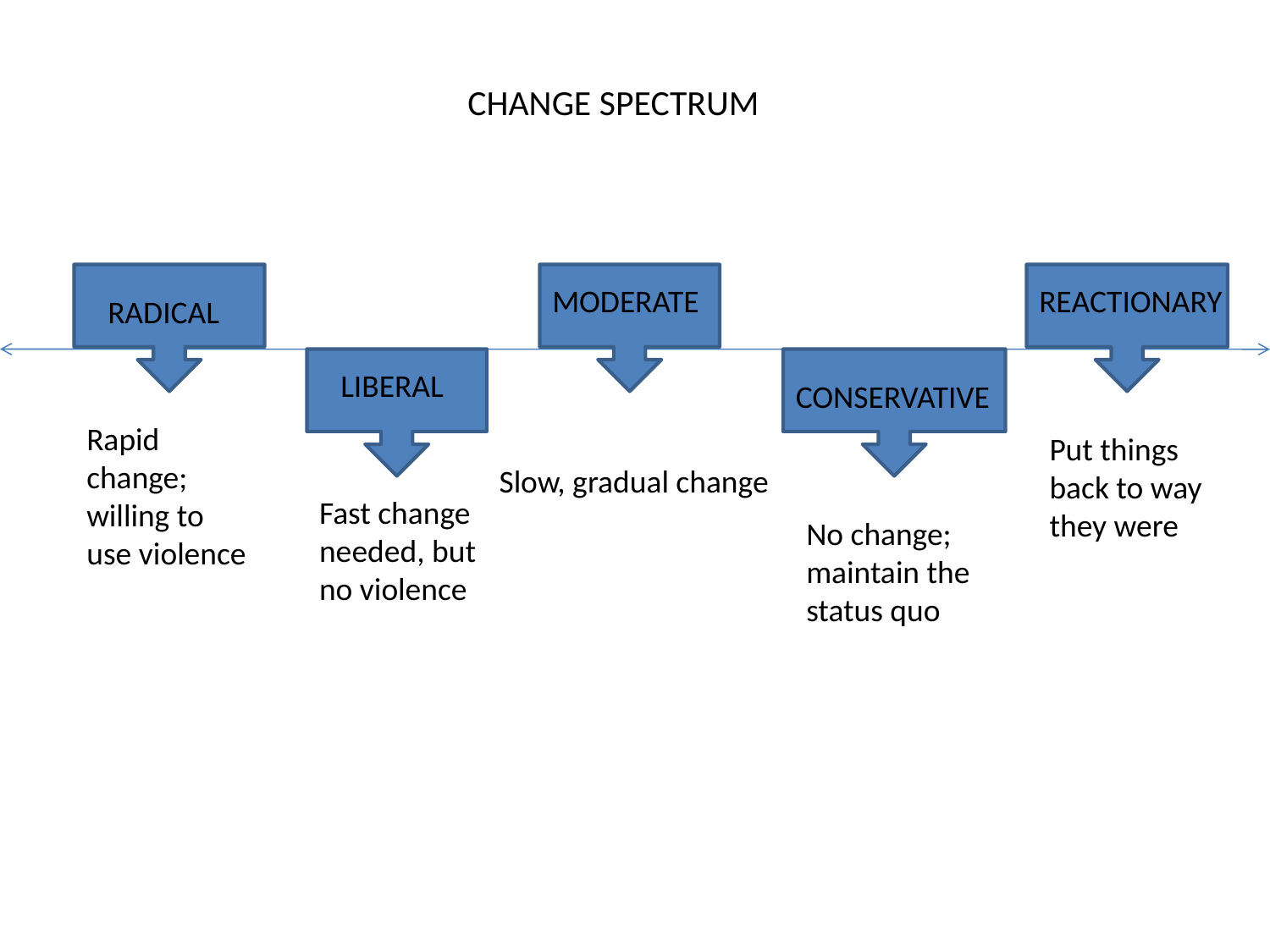

CHANGE SPECTRUM

MODERATE
REACTIONARY
RADICAL

LIBERAL
CONSERVATIVE
Rapid change; willing to use violence
Put things back to way they were
Slow, gradual change
Fast change needed, but no violence
No change; maintain the status quo